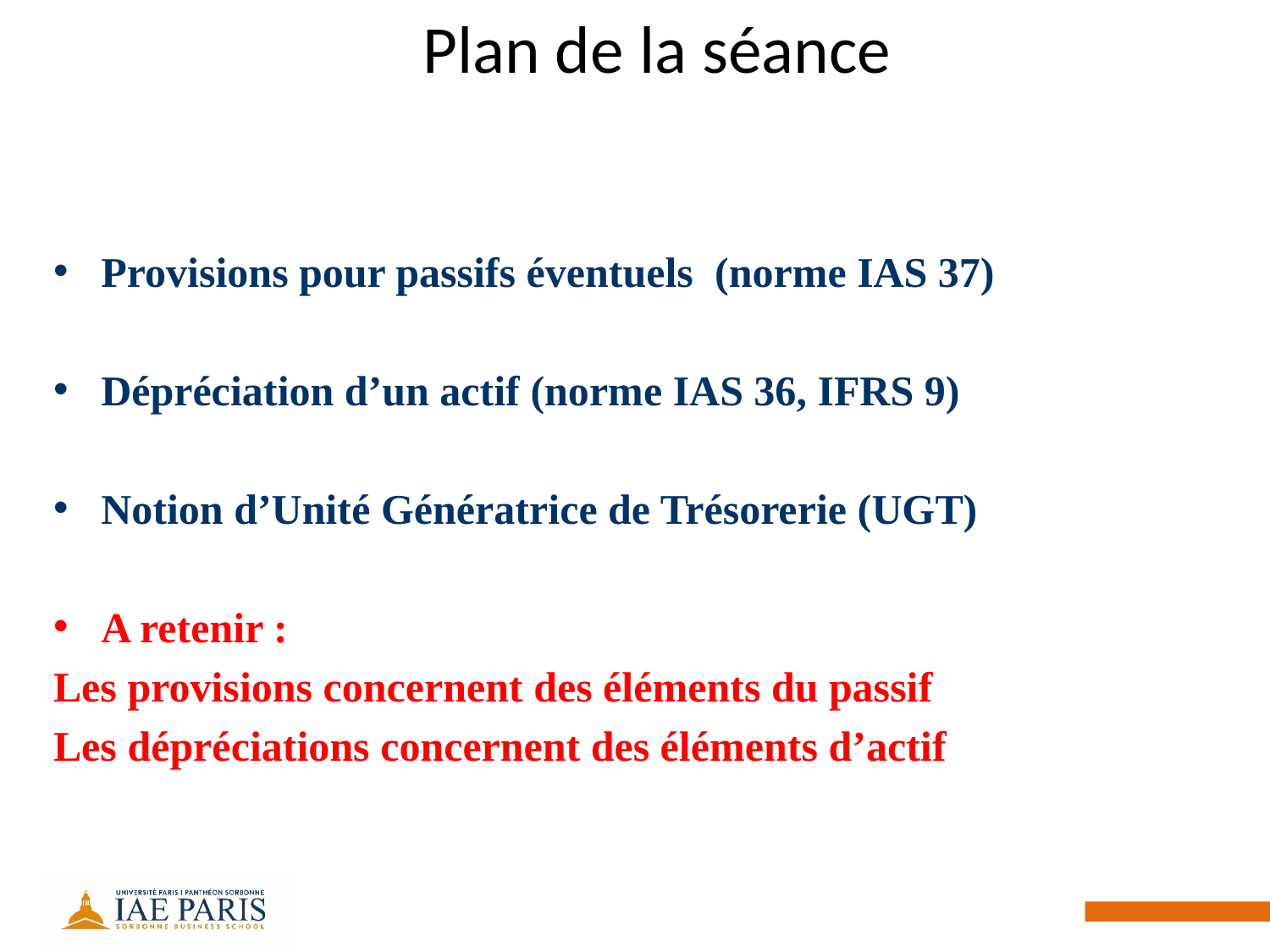

# Plan de la séance

Provisions pour passifs éventuels  (norme IAS 37)

Dépréciation d’un actif (norme IAS 36, IFRS 9)

Notion d’Unité Génératrice de Trésorerie (UGT)

A retenir :
Les provisions concernent des éléments du passif
Les dépréciations concernent des éléments d’actif